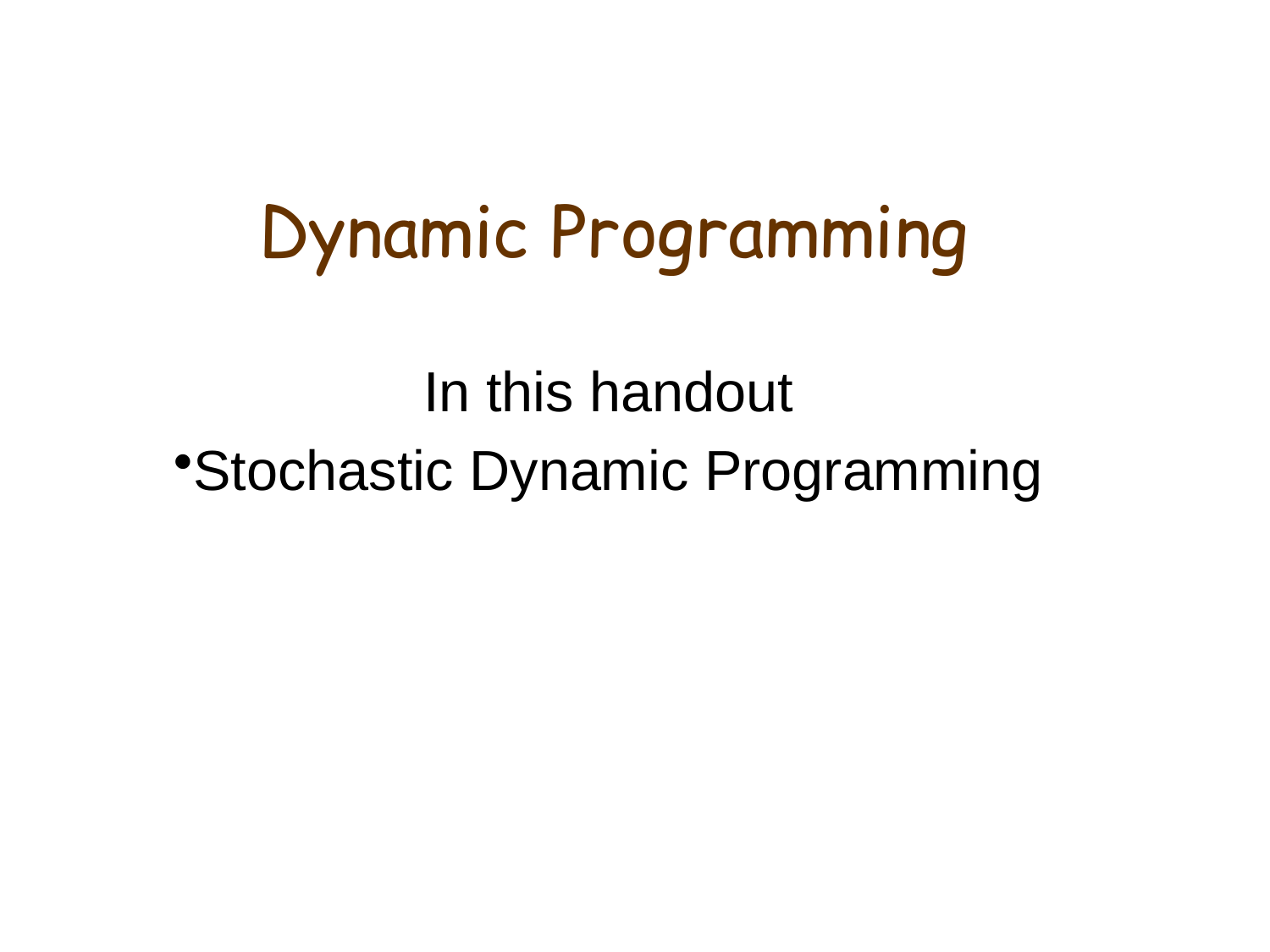

# Dynamic Programming
In this handout
Stochastic Dynamic Programming